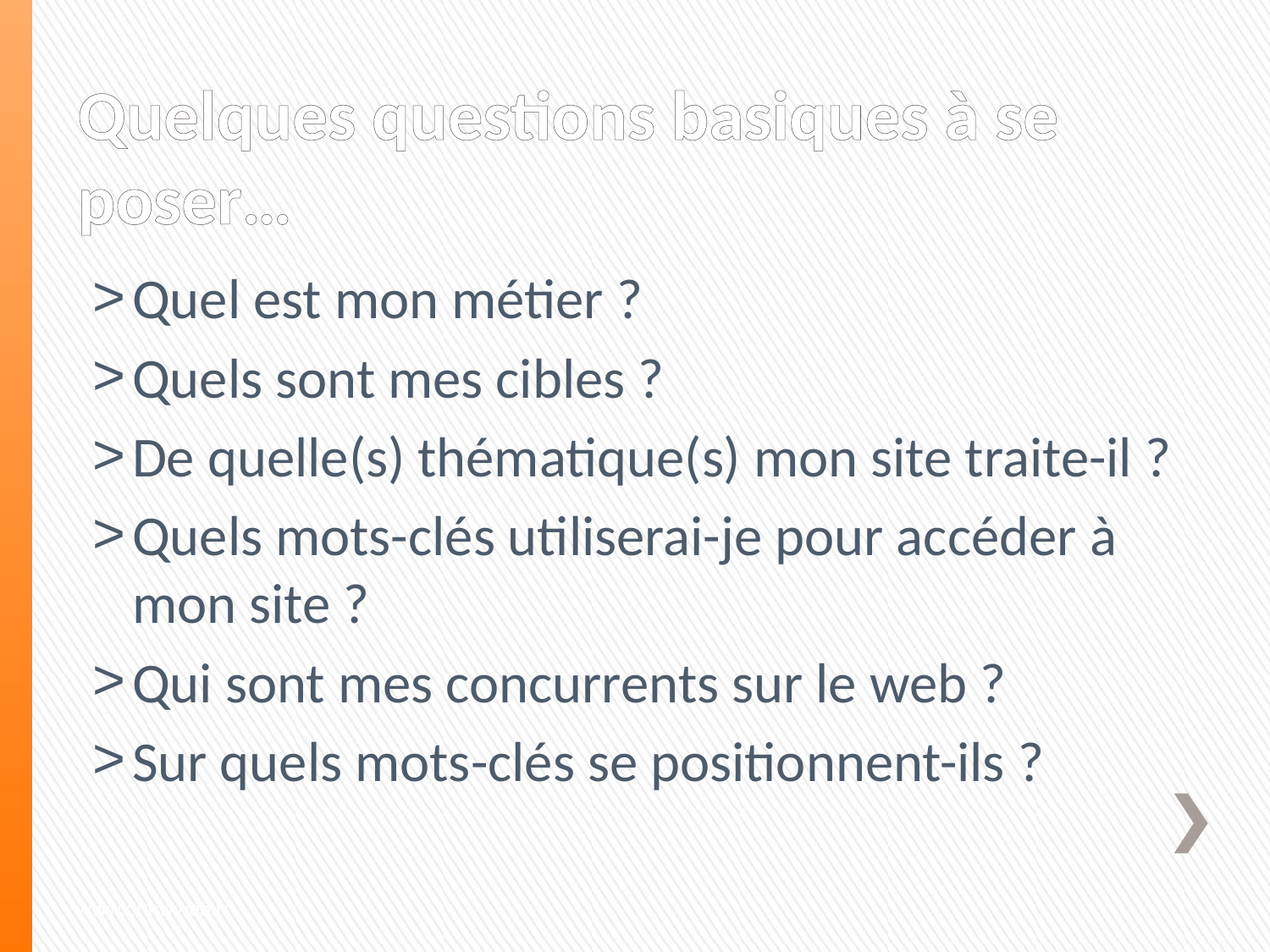

# Quelques questions basiques à se poser…
Quel est mon métier ?
Quels sont mes cibles ?
De quelle(s) thématique(s) mon site traite-il ?
Quels mots-clés utiliserai-je pour accéder à mon site ?
Qui sont mes concurrents sur le web ?
Sur quels mots-clés se positionnent-ils ?

www.ohmyweb.fr